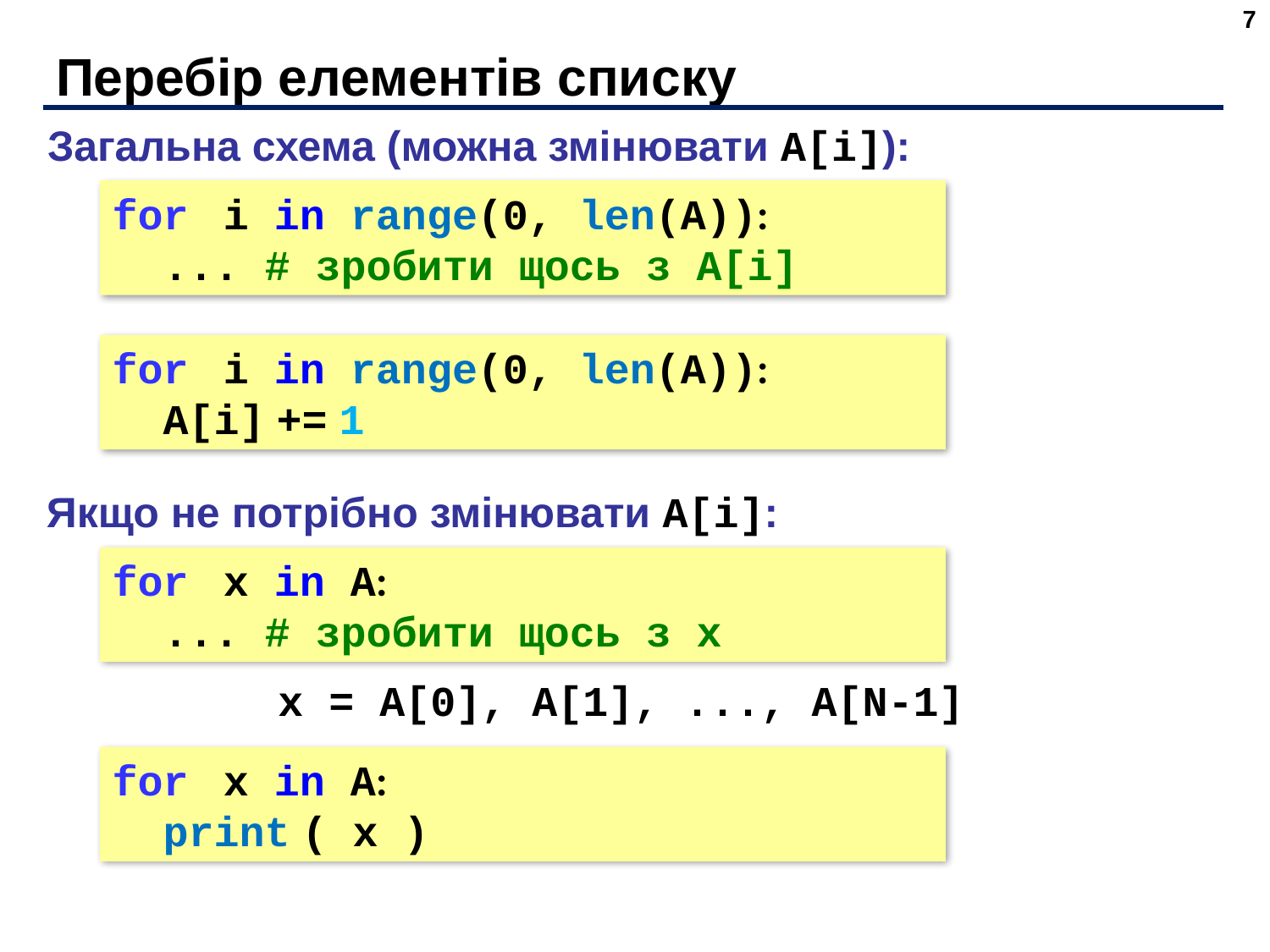

7
# Перебір елементів списку
Загальна схема (можна змінювати A[i]):
for  i in range(0, len(A)):
  ... # зробити щось з A[i]
for  i in range(0, len(A)):
  A[i] += 1
Якщо не потрібно змінювати A[i]:
for  x in A:
  ... # зробити щось з x
x = A[0], A[1], ..., A[N-1]
for  x in A:
  print ( x )